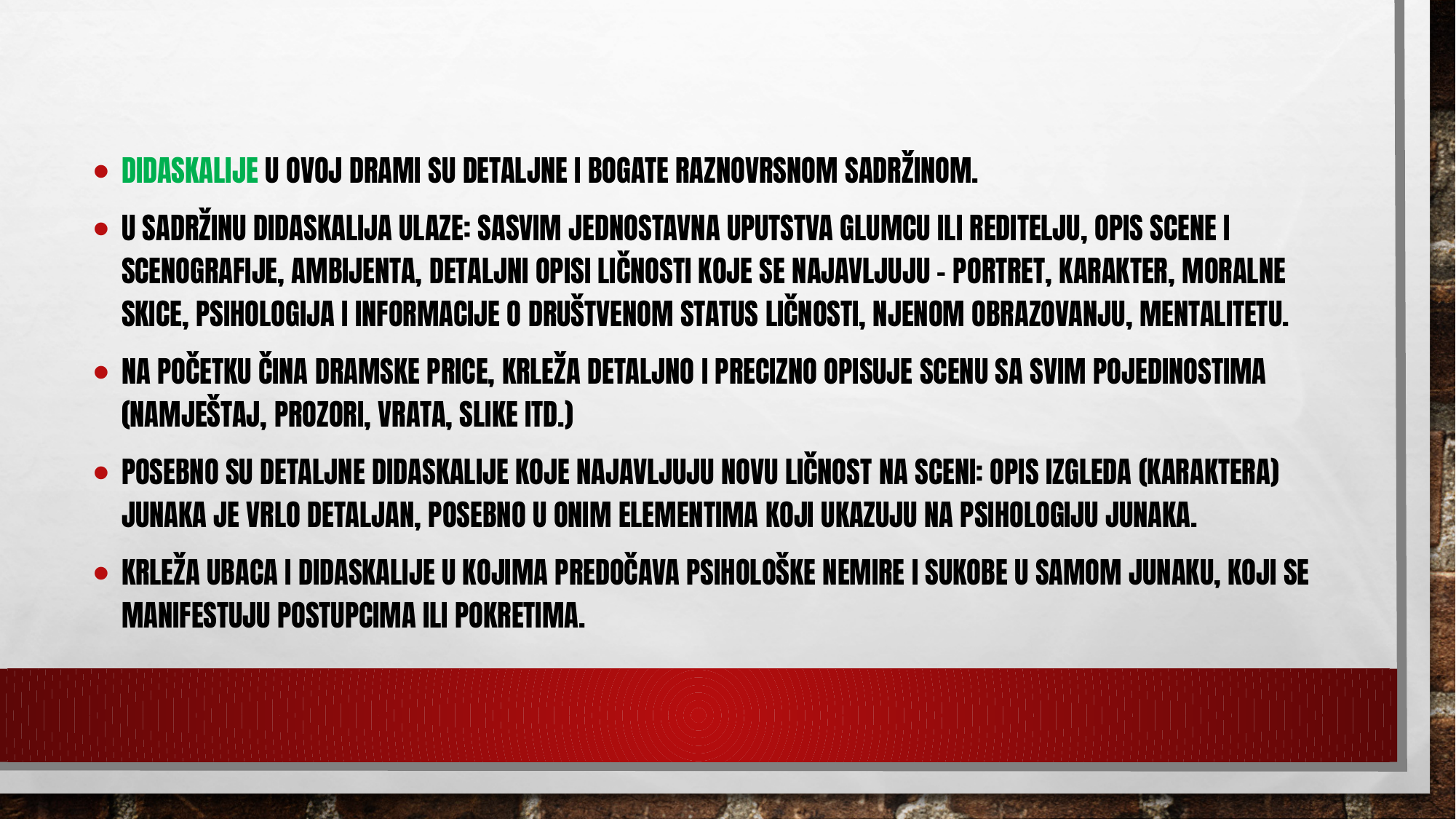

Didaskalije u ovoj drami su detaljne i bogate raznovrsnom sadržinom.
U sadržinu didaskalija ulaze: sasvim jednostavna uputstva glumcu ili reditelju, opis scene i scenografije, ambijenta, detaljni opisi ličnosti koje se najavljuju – portret, karakter, moralne skice, psihologija i informacije o društvenom status ličnosti, njenom obrazovanju, mentalitetu.
Na početku čina dramske price, Krleža detaljno i precizno opisuje scenu sa svim pojedinostima (namještaj, prozori, vrata, slike itd.)
Posebno su detaljne didaskalije koje najavljuju novu ličnost na sceni: opis izgleda (karaktera) junaka je vrlo detaljan, posebno u onim elementima koji ukazuju na psihologiju junaka.
Krleža ubaca i didaskalije u kojima predočava psihološke nemire i sukobe u samom junaku, koji se manifestuju postupcima ili pokretima.